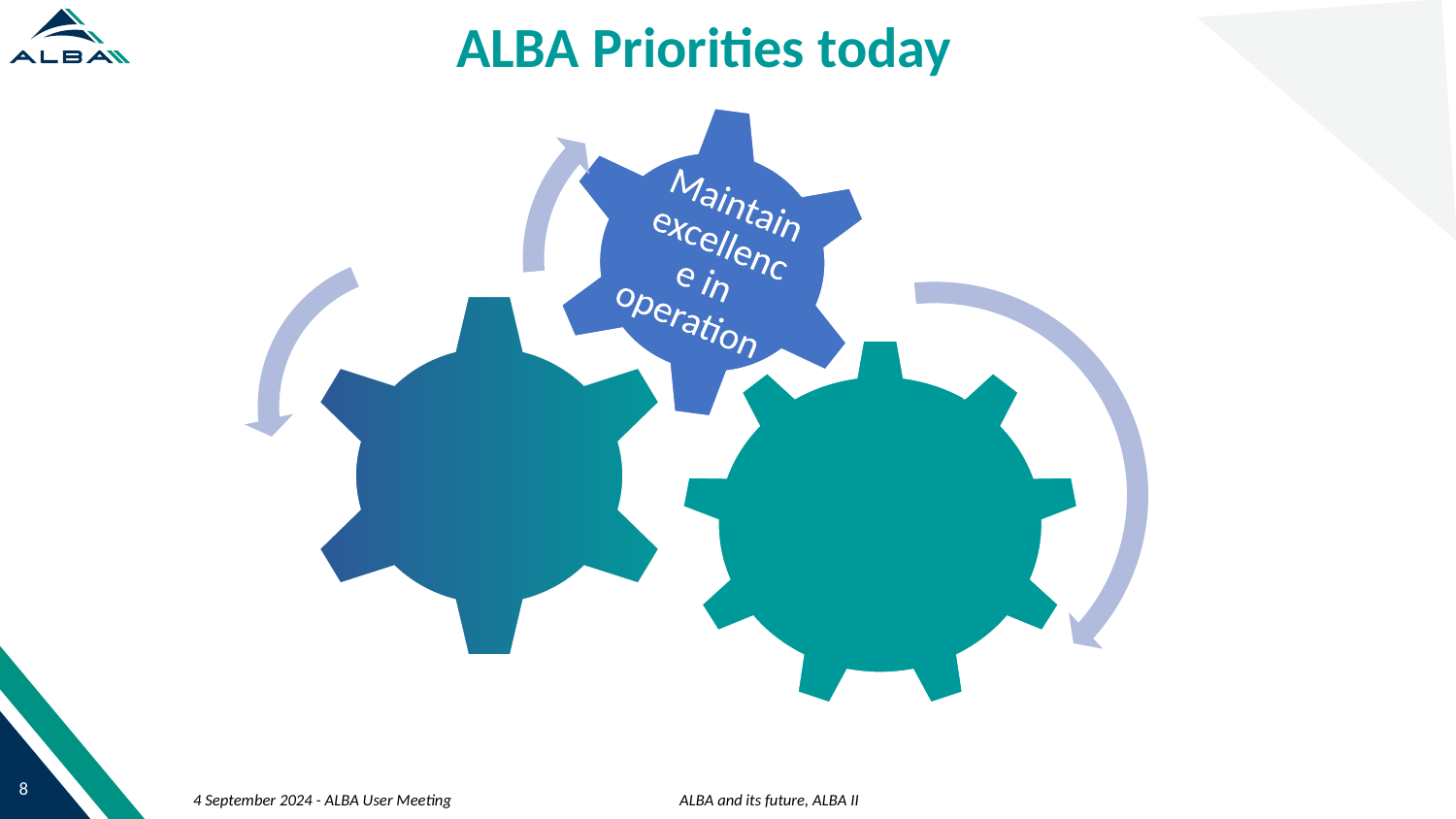

ALBA Priorities today

Maintain excellence in operation
ALBA and its future, ALBA II
4 September 2024 - ALBA User Meeting